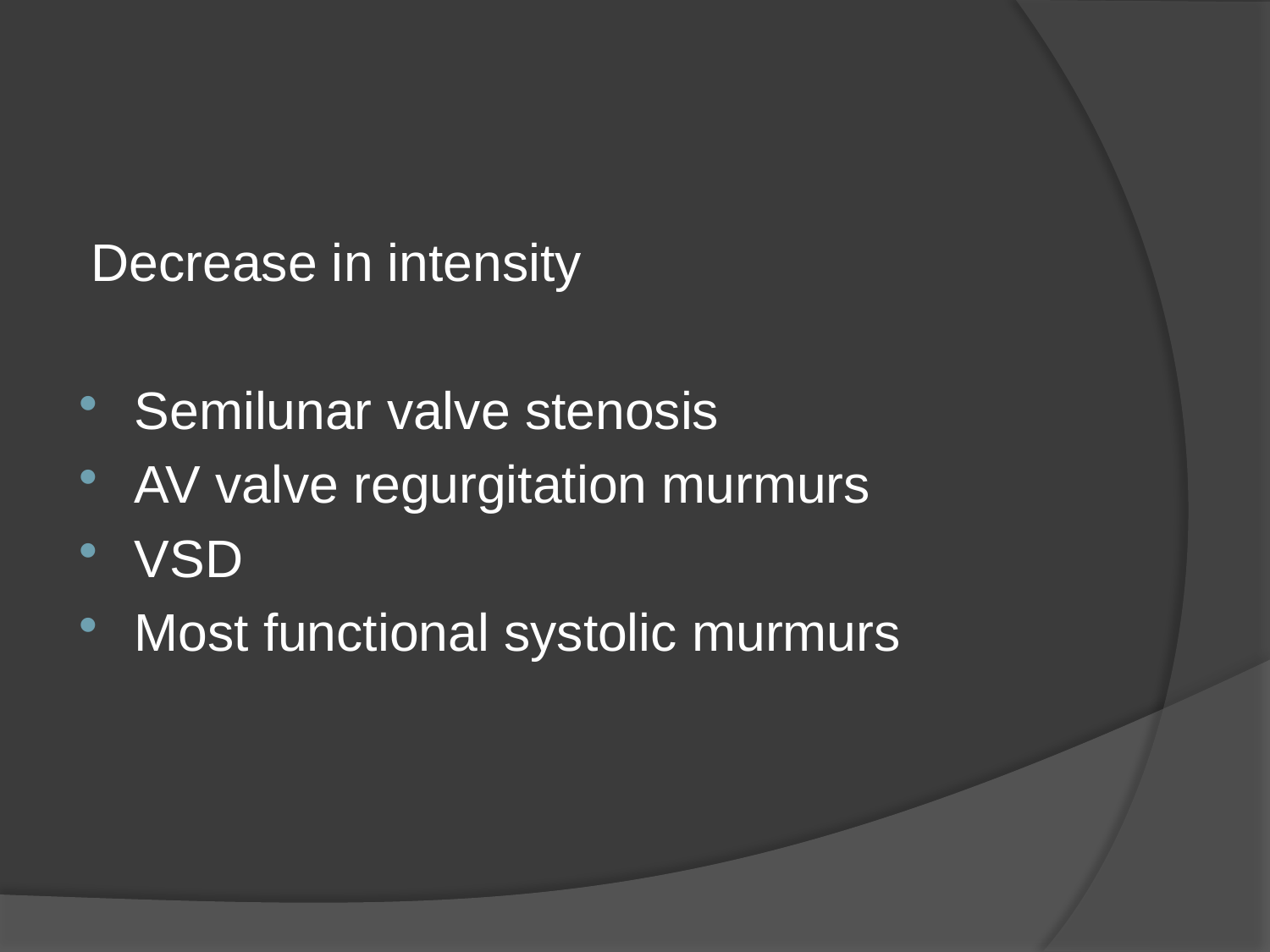

#
Decrease in intensity

Semilunar valve stenosis
AV valve regurgitation murmurs
VSD
Most functional systolic murmurs